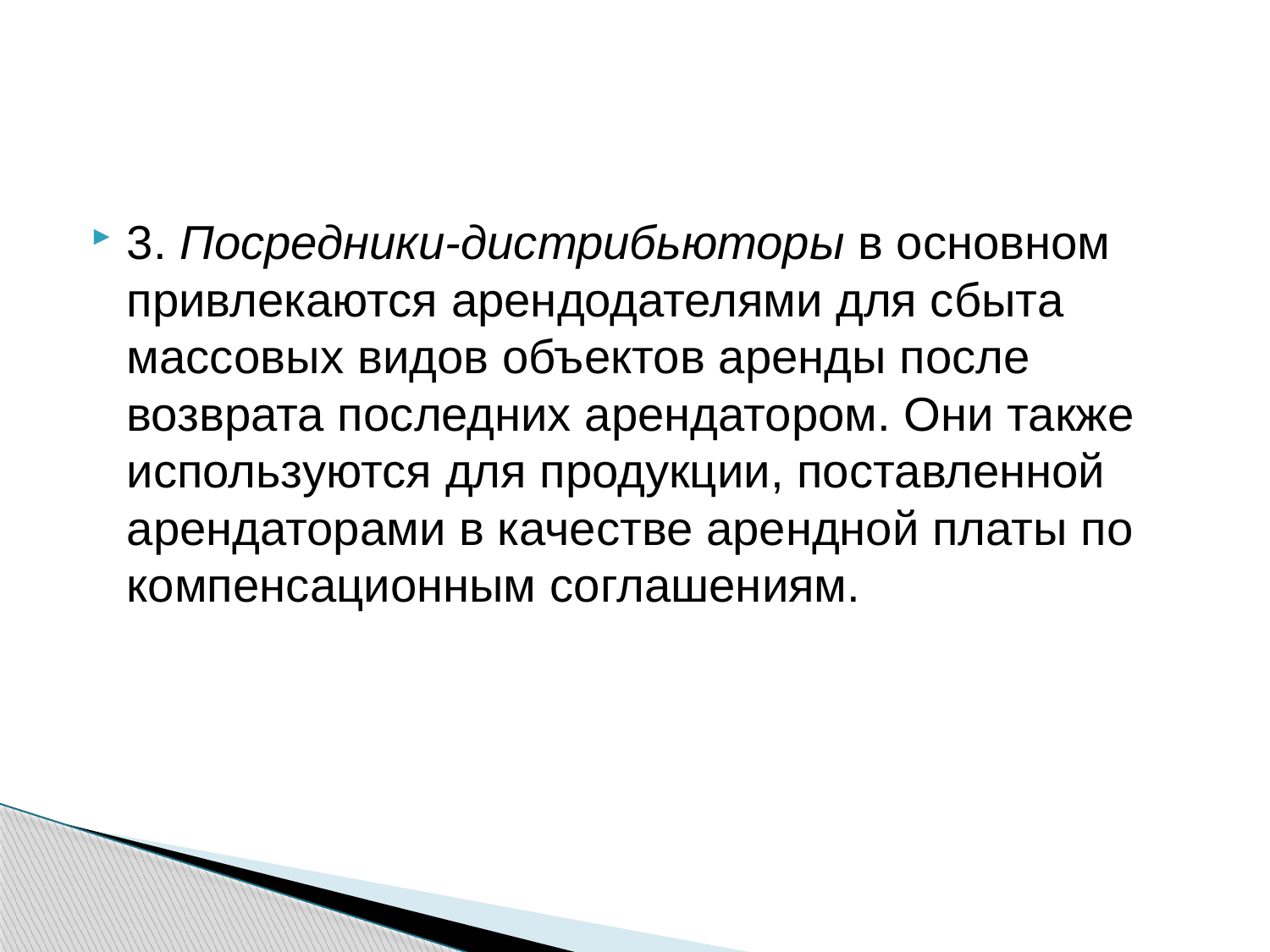

#
3. Посредники-дистрибьюторы в основном привлекаются арендодателями для сбыта массовых видов объектов аренды после возврата последних арендатором. Они также используются для продукции, поставленной арендаторами в качестве арендной платы по компенсационным соглашениям.